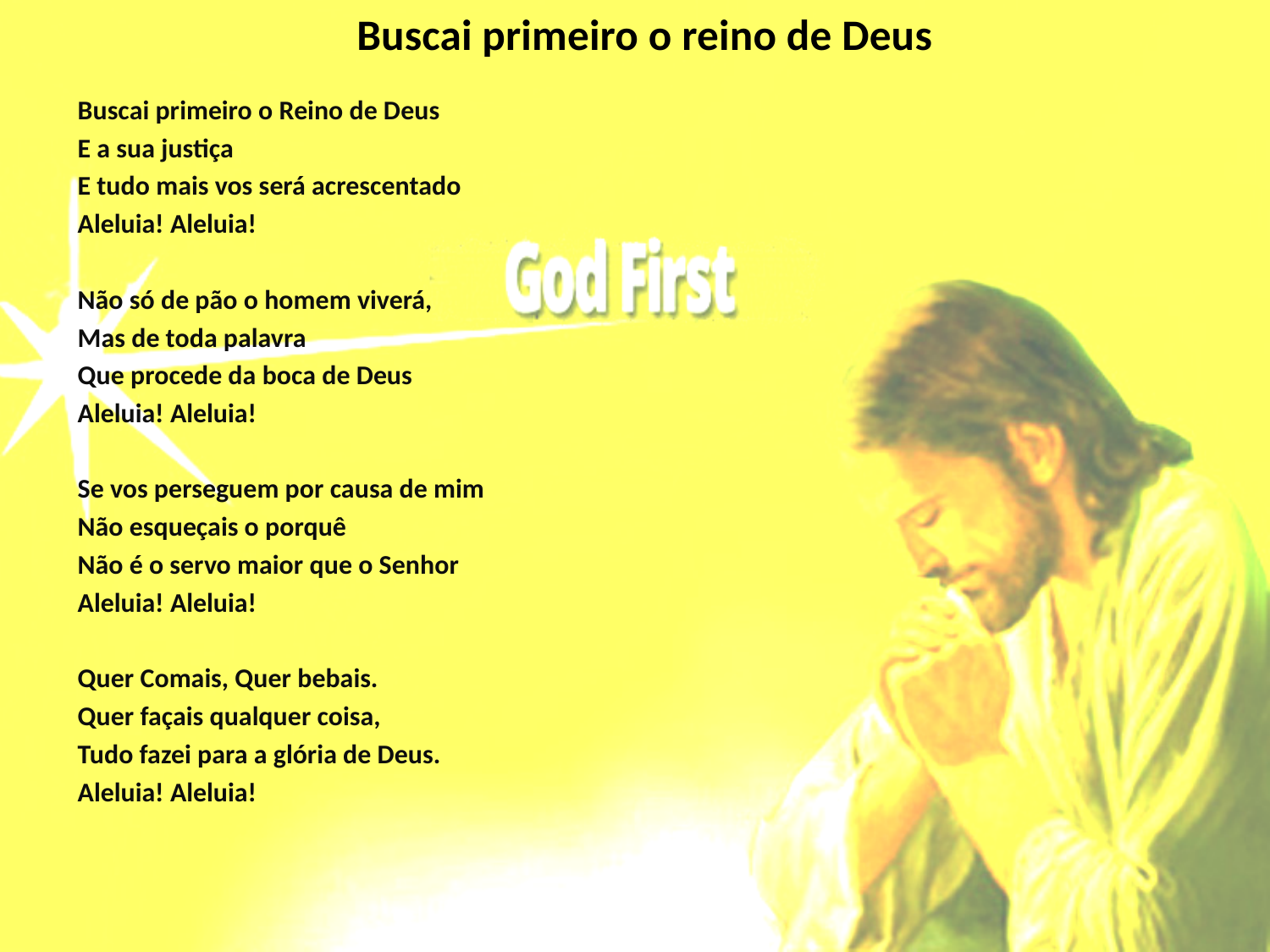

# Buscai primeiro o reino de Deus
Buscai primeiro o Reino de Deus
E a sua justiça
E tudo mais vos será acrescentado
Aleluia! Aleluia!

Não só de pão o homem viverá,
Mas de toda palavra
Que procede da boca de Deus
Aleluia! Aleluia!

Se vos perseguem por causa de mim
Não esqueçais o porquê
Não é o servo maior que o Senhor
Aleluia! Aleluia!

Quer Comais, Quer bebais.
Quer façais qualquer coisa,
Tudo fazei para a glória de Deus.
Aleluia! Aleluia!